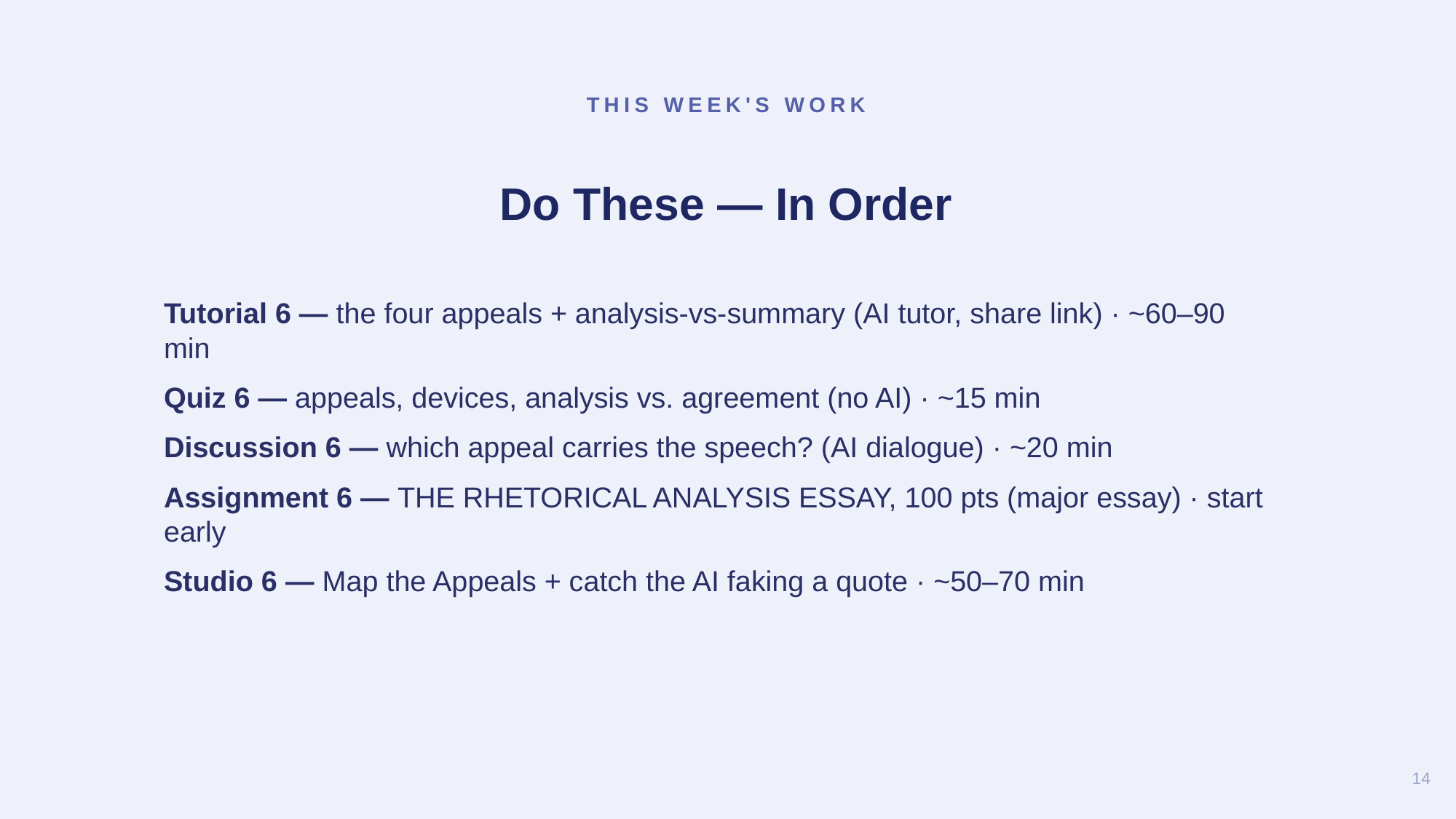

THIS WEEK'S WORK
Do These — In Order
Tutorial 6 — the four appeals + analysis-vs-summary (AI tutor, share link) · ~60–90 min
Quiz 6 — appeals, devices, analysis vs. agreement (no AI) · ~15 min
Discussion 6 — which appeal carries the speech? (AI dialogue) · ~20 min
Assignment 6 — THE RHETORICAL ANALYSIS ESSAY, 100 pts (major essay) · start early
Studio 6 — Map the Appeals + catch the AI faking a quote · ~50–70 min
14